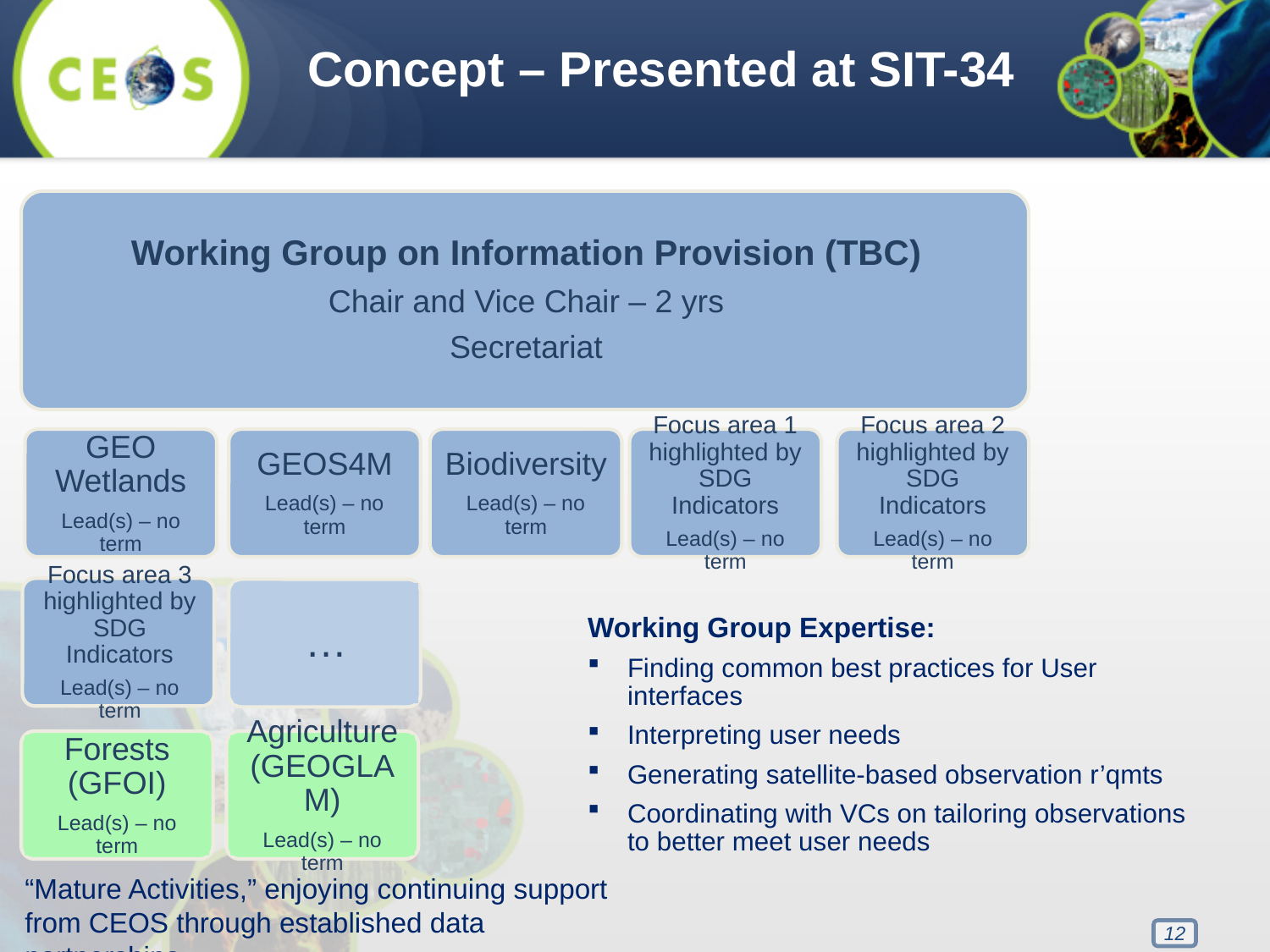

Concept – Presented at SIT-34

Working Group on Information Provision (TBC)
Chair and Vice Chair – 2 yrs
Secretariat

GEO Wetlands
Lead(s) – no term

GEOS4M
Lead(s) – no term

Biodiversity
Lead(s) – no term

Focus area 1 highlighted by SDG Indicators
Lead(s) – no term

Focus area 2 highlighted by SDG Indicators
Lead(s) – no term

Focus area 3 highlighted by SDG Indicators
Lead(s) – no term

…
Working Group Expertise:
Finding common best practices for User interfaces
Interpreting user needs
Generating satellite-based observation r’qmts
Coordinating with VCs on tailoring observations to better meet user needs

Forests (GFOI)
Lead(s) – no term

Agriculture (GEOGLAM)
Lead(s) – no term
“Mature Activities,” enjoying continuing support from CEOS through established data partnerships
12